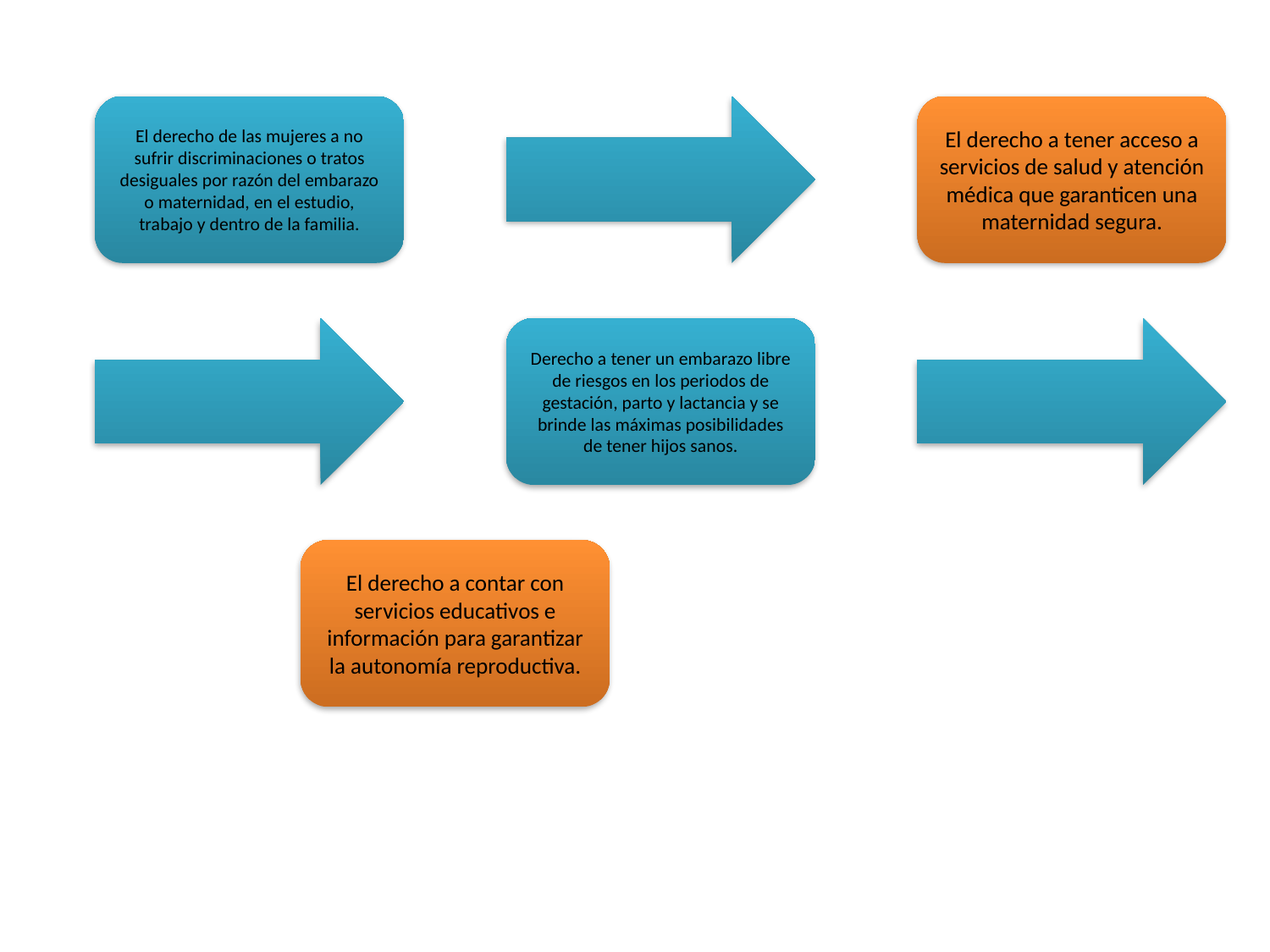

El derecho de las mujeres a no sufrir discriminaciones o tratos desiguales por razón del embarazo o maternidad, en el estudio, trabajo y dentro de la familia.
El derecho a tener acceso a servicios de salud y atención médica que garanticen una maternidad segura.
El derecho a contar con servicios educativos e información para garantizar la autonomía reproductiva.
Derecho a tener un embarazo libre de riesgos en los periodos de gestación, parto y lactancia y se brinde las máximas posibilidades de tener hijos sanos.